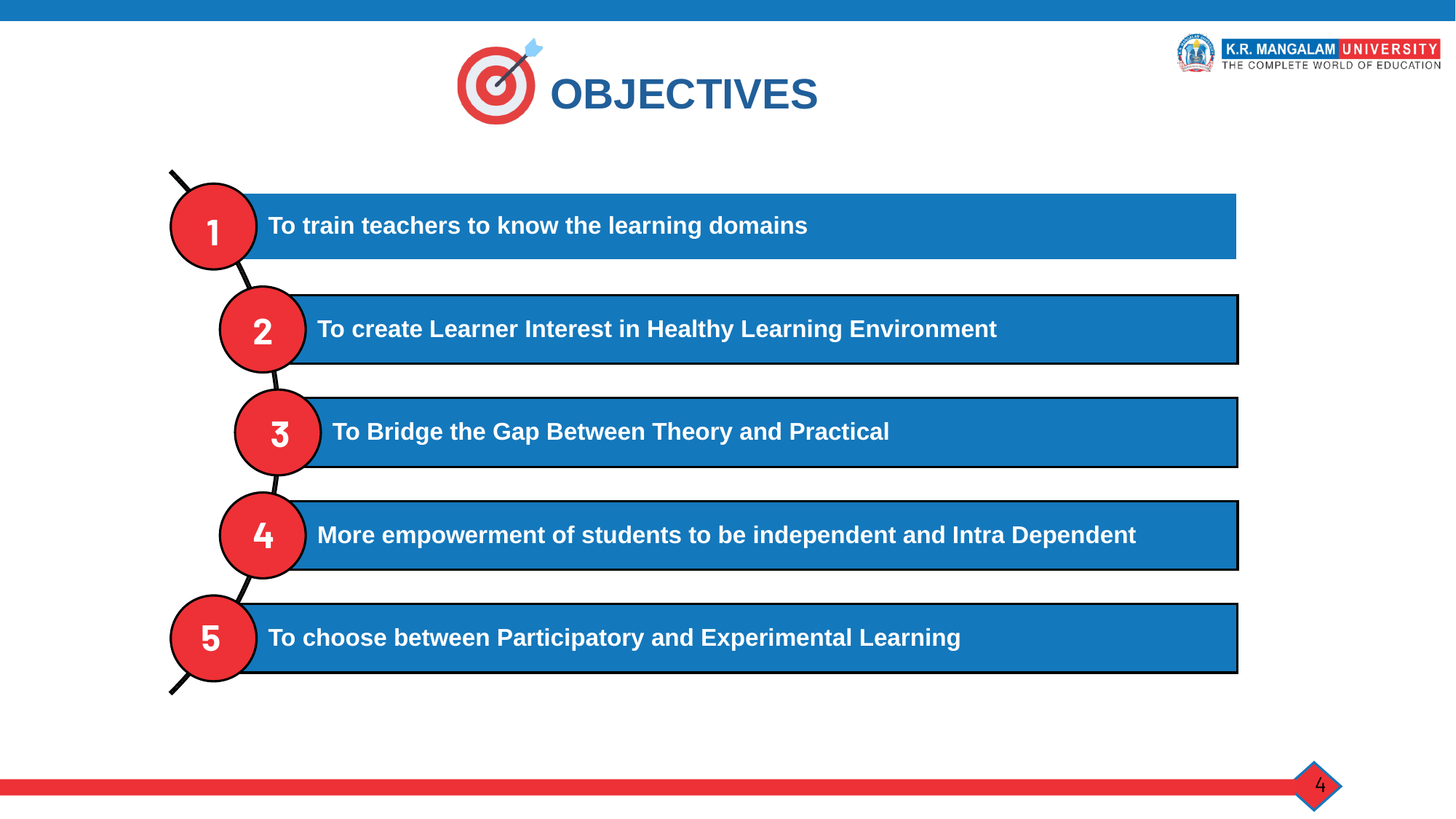

OBJECTIVES

To train teachers to know the learning domains
To create Learner Interest in Healthy Learning Environment
To Bridge the Gap Between Theory and Practical
More empowerment of students to be independent and Intra Dependent
To choose between Participatory and Experimental Learning
1
2
3
4
5
4